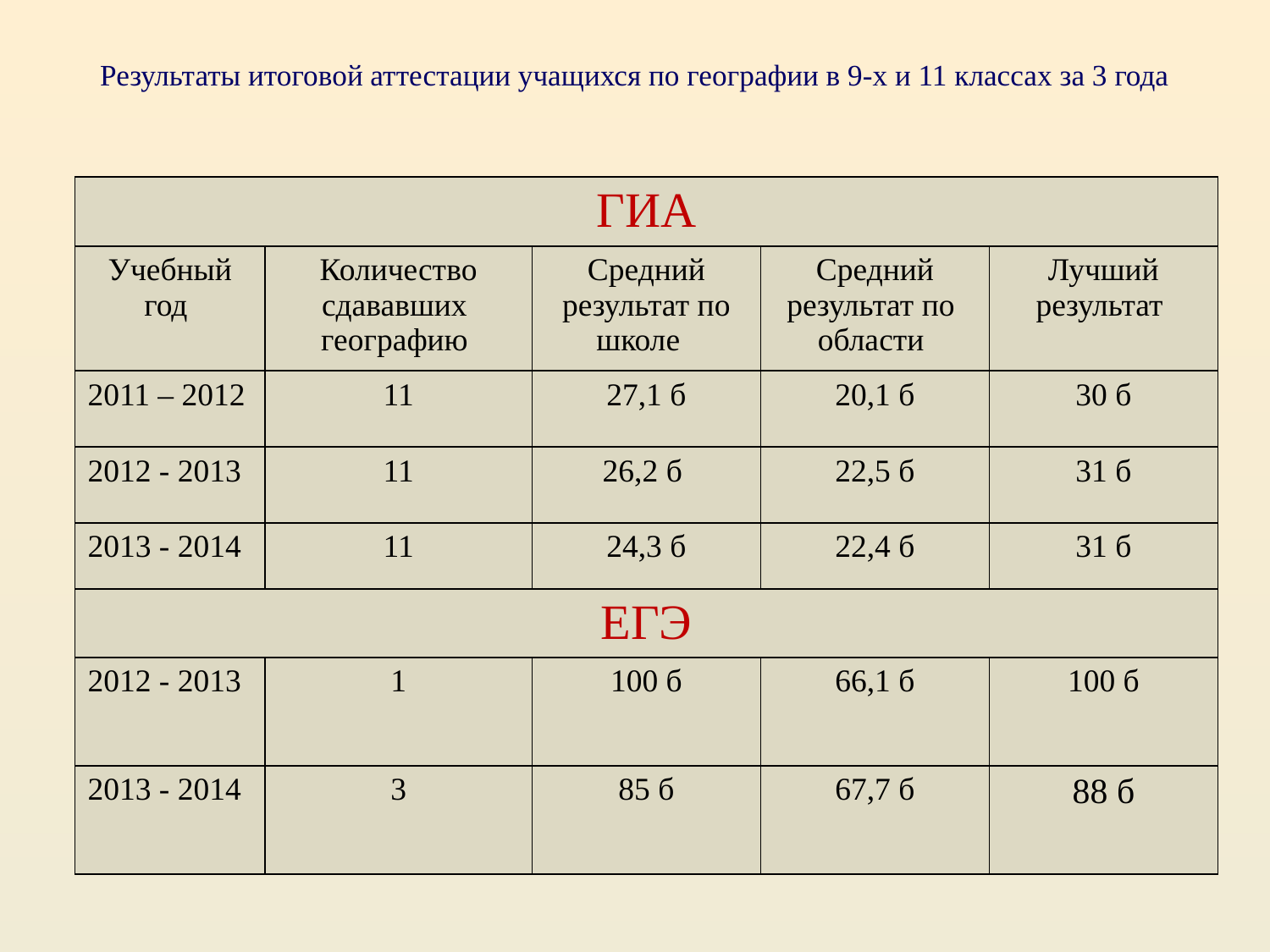

# Результаты итоговой аттестации учащихся по географии в 9-х и 11 классах за 3 года
| ГИА |  |  |  |  |
| --- | --- | --- | --- | --- |
| Учебный год | Количество сдававших географию | Средний результат по школе | Средний результат по области | Лучший результат |
| 2011 – 2012 | 11 | 27,1 б | 20,1 б | 30 б |
| 2012 - 2013 | 11 | 26,2 б | 22,5 б | 31 б |
| 2013 - 2014 | 11 | 24,3 б | 22,4 б | 31 б |
| ЕГЭ |  |  |  |  |
| 2012 - 2013 | 1 | 100 б | 66,1 б | 100 б |
| 2013 - 2014 | 3 | 85 б | 67,7 б | 88 б |